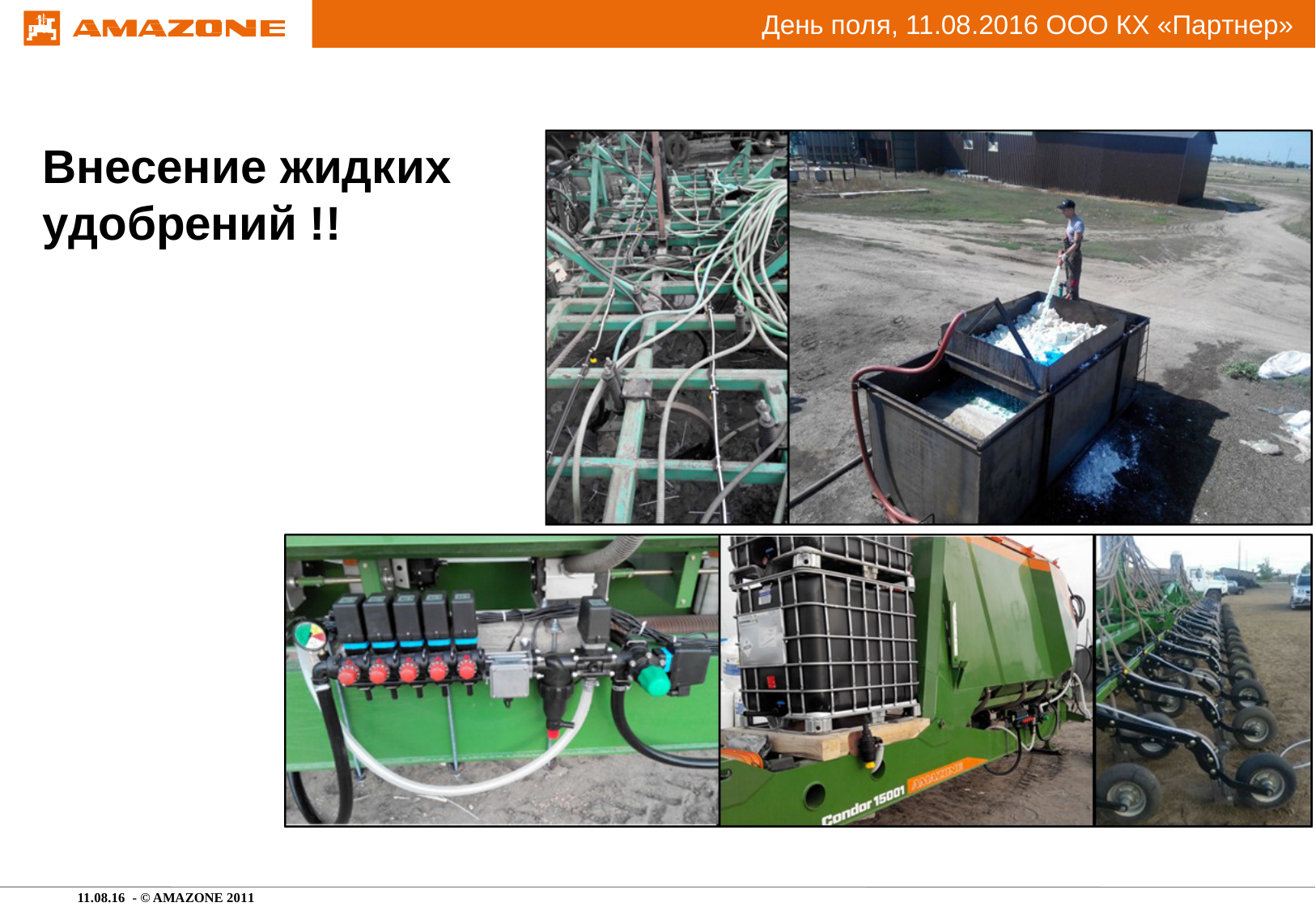

День поля, 11.08.2016 ООО КХ «Партнер»

Bнесение жидких удобрений !!

11.08.16  - © AMAZONE 2011